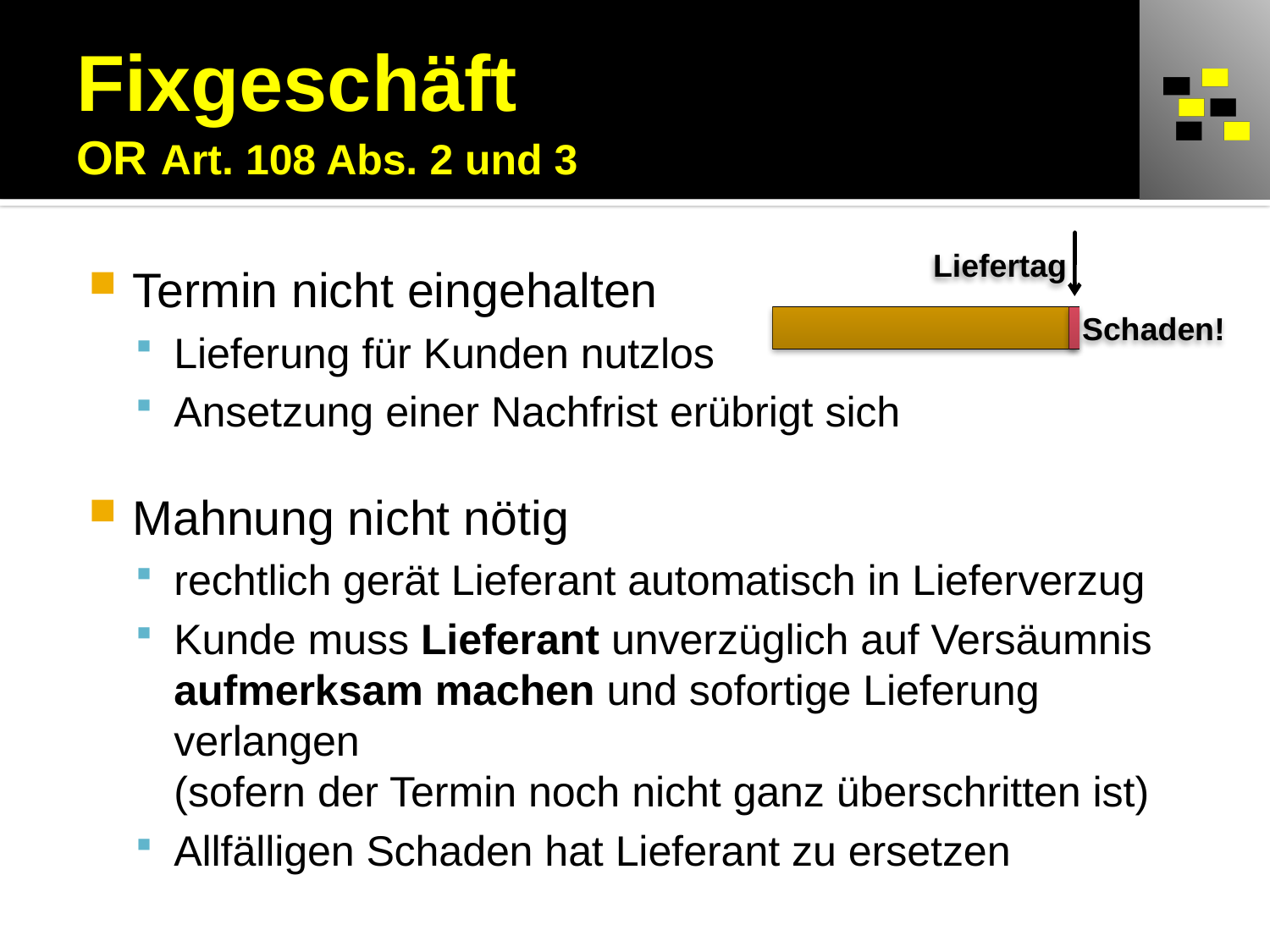

# Fixgeschäft OR Art. 108 Abs. 2 und 3
Liefertag
Termin nicht eingehalten
Lieferung für Kunden nutzlos
Ansetzung einer Nachfrist erübrigt sich
Mahnung nicht nötig
rechtlich gerät Lieferant automatisch in Lieferverzug
Kunde muss Lieferant unverzüglich auf Versäumnis aufmerksam machen und sofortige Lieferung verlangen
(sofern der Termin noch nicht ganz überschritten ist)
Allfälligen Schaden hat Lieferant zu ersetzen

Schaden!